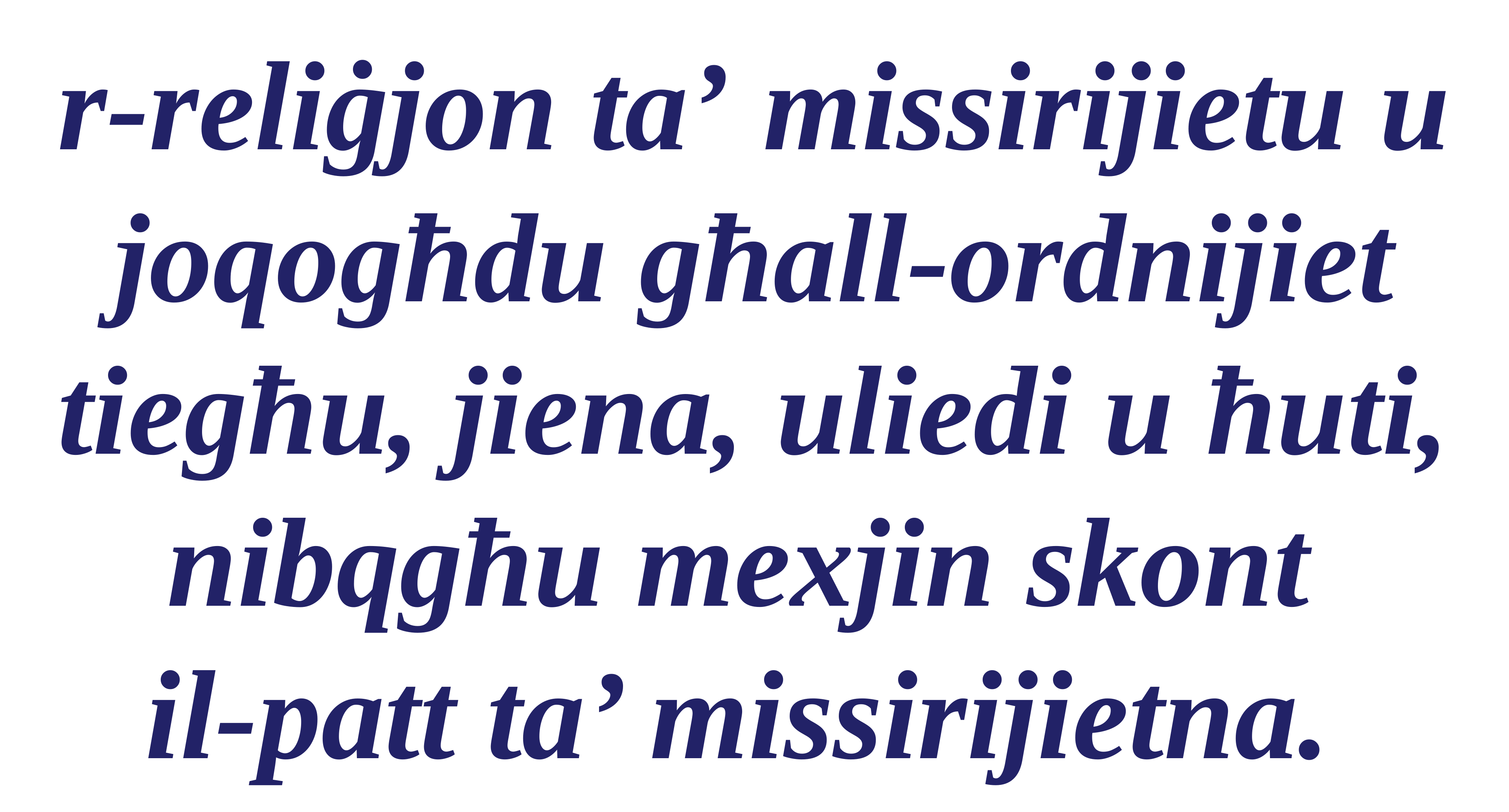

r-reliġjon ta’ missirijietu u
joqogħdu għall-ordnijiet tiegħu, jiena, uliedi u ħuti, nibqgħu mexjin skont
il-patt ta’ missirijietna.